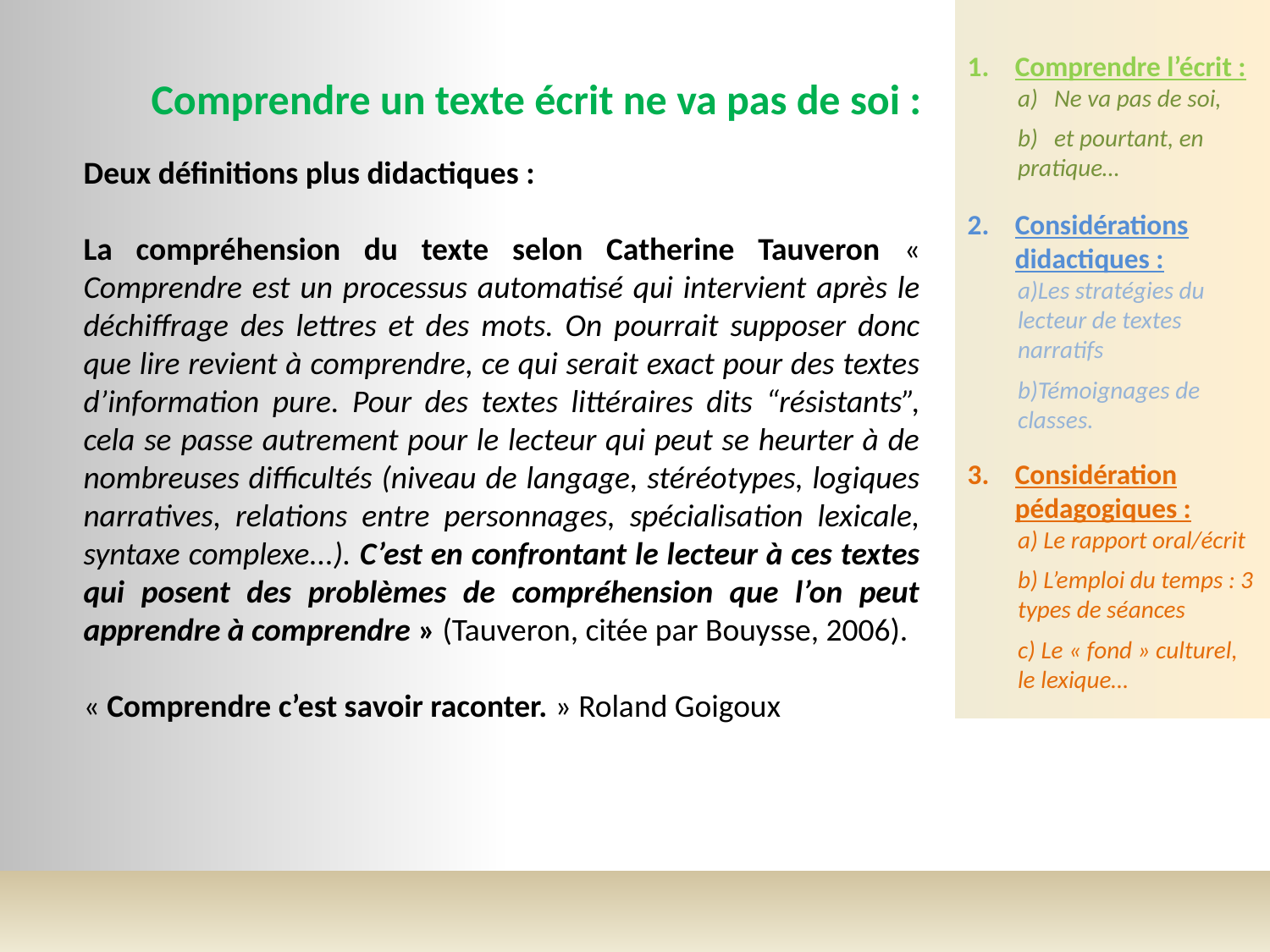

Comprendre un texte écrit ne va pas de soi :
Deux définitions plus didactiques :

La compréhension du texte selon Catherine Tauveron « Comprendre est un processus automatisé qui intervient après le déchiffrage des lettres et des mots. On pourrait supposer donc que lire revient à comprendre, ce qui serait exact pour des textes d’information pure. Pour des textes littéraires dits “résistants”, cela se passe autrement pour le lecteur qui peut se heurter à de nombreuses difficultés (niveau de langage, stéréotypes, logiques narratives, relations entre personnages, spécialisation lexicale, syntaxe complexe...). C’est en confrontant le lecteur à ces textes qui posent des problèmes de compréhension que l’on peut apprendre à comprendre » (Tauveron, citée par Bouysse, 2006).

« Comprendre c’est savoir raconter. » Roland Goigoux